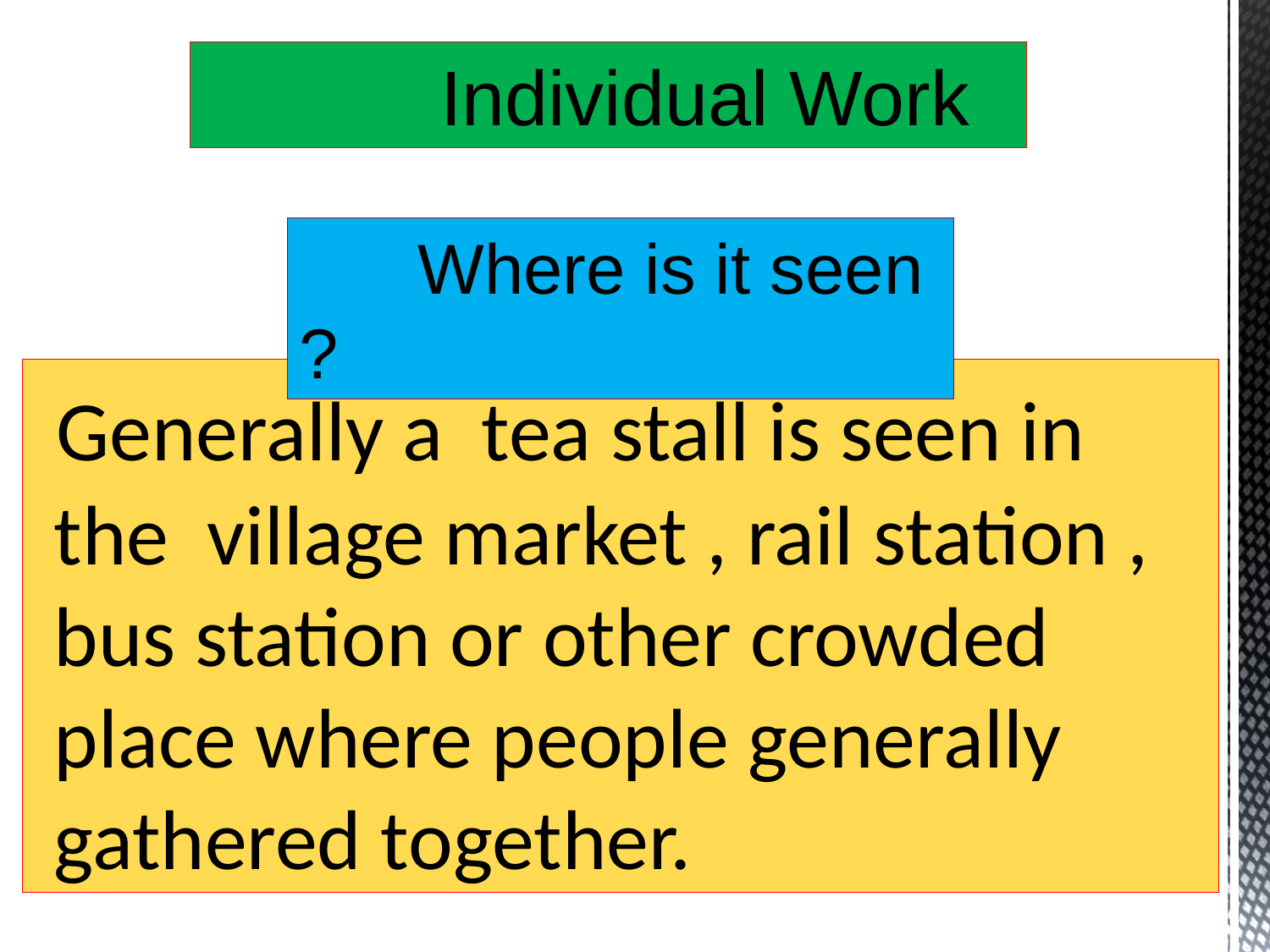

Individual Work
      Where is it seen ?
 Generally a  tea stall is seen in
 the  village market , rail station ,
 bus station or other crowded
 place where people generally
 gathered together.